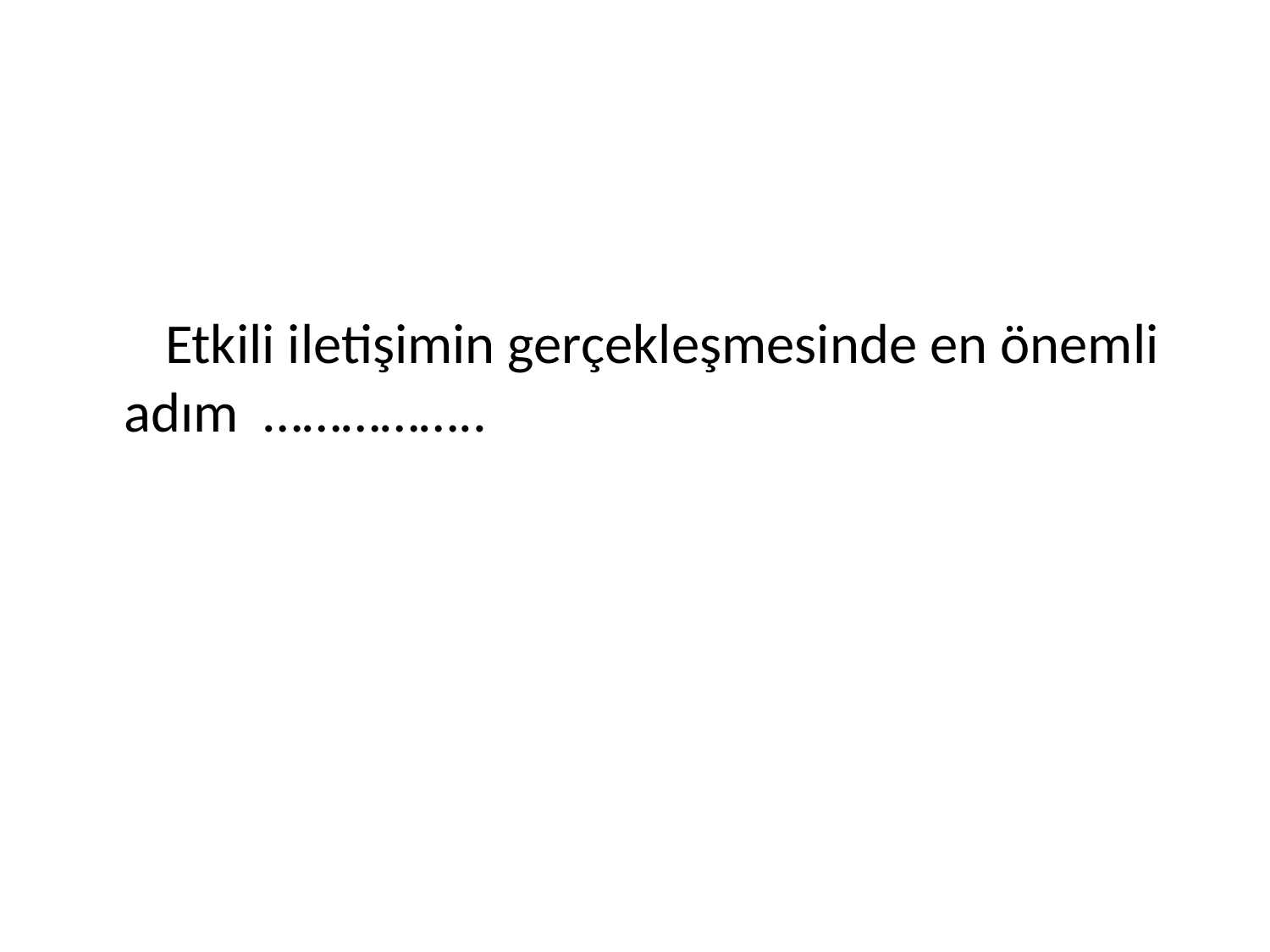

Etkili iletişimin gerçekleşmesinde en önemli adım  ……………..